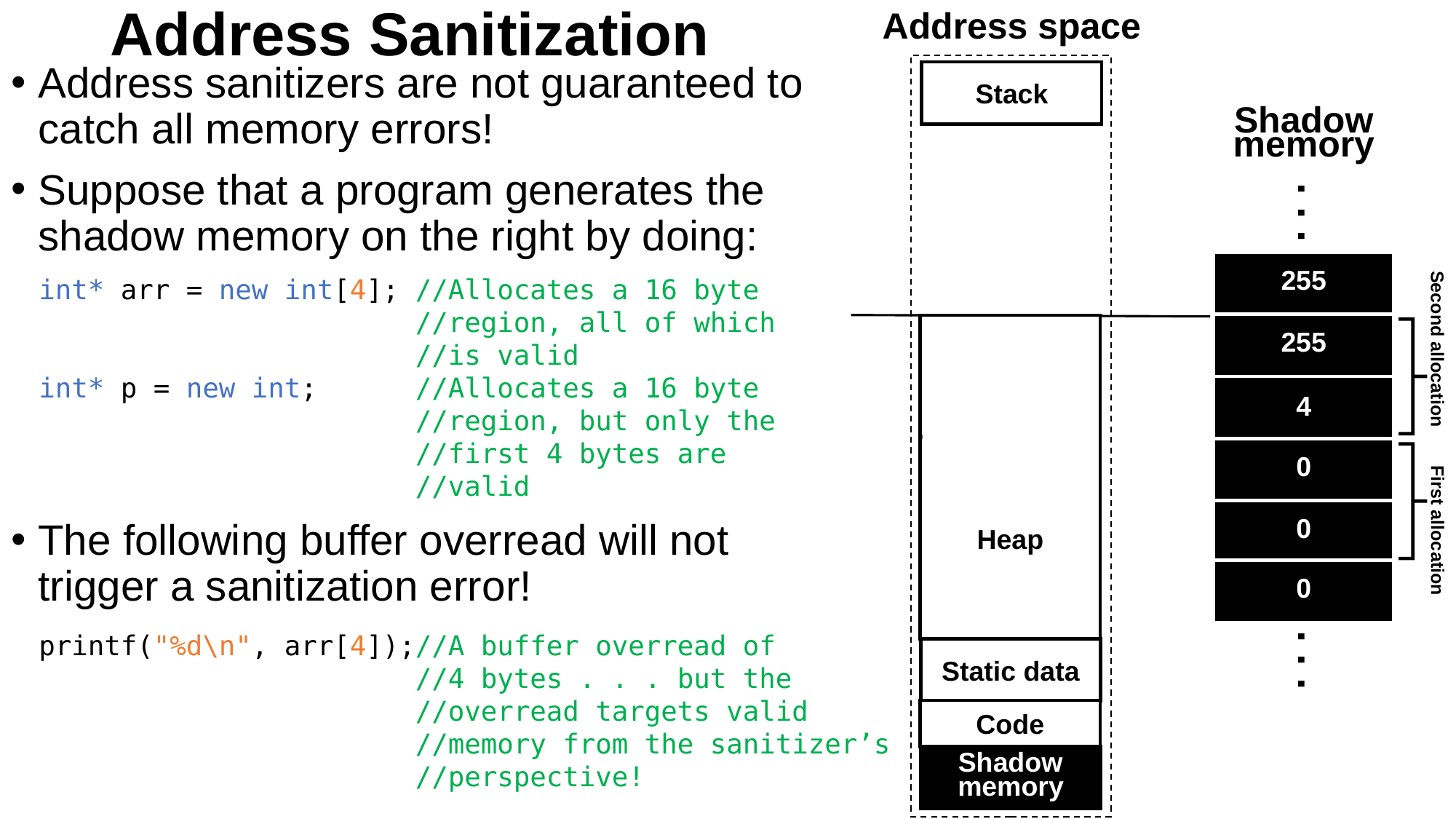

# Address Sanitization
Address space

Address sanitizers are not guaranteed to catch all memory errors!
Suppose that a program generates the shadow memory on the right by doing:

The following buffer overread will not trigger a sanitization error!
Stack
Shadow memory
. . .
255

Second allocation
int* arr = new int[4]; //Allocates a 16 byte
                       //region, all of which
                       //is valid
int* p = new int;      //Allocates a 16 byte
                       //region, but only the
                       //first 4 bytes are
                       //valid
255

255
4

First allocation
Heap
0
0
0
printf("%d\n", arr[4]);//A buffer overread of
                       //4 bytes . . . but the
                       //overread targets valid
                       //memory from the sanitizer’s
                       //perspective!
. . .
Static data
Code
Shadow memory